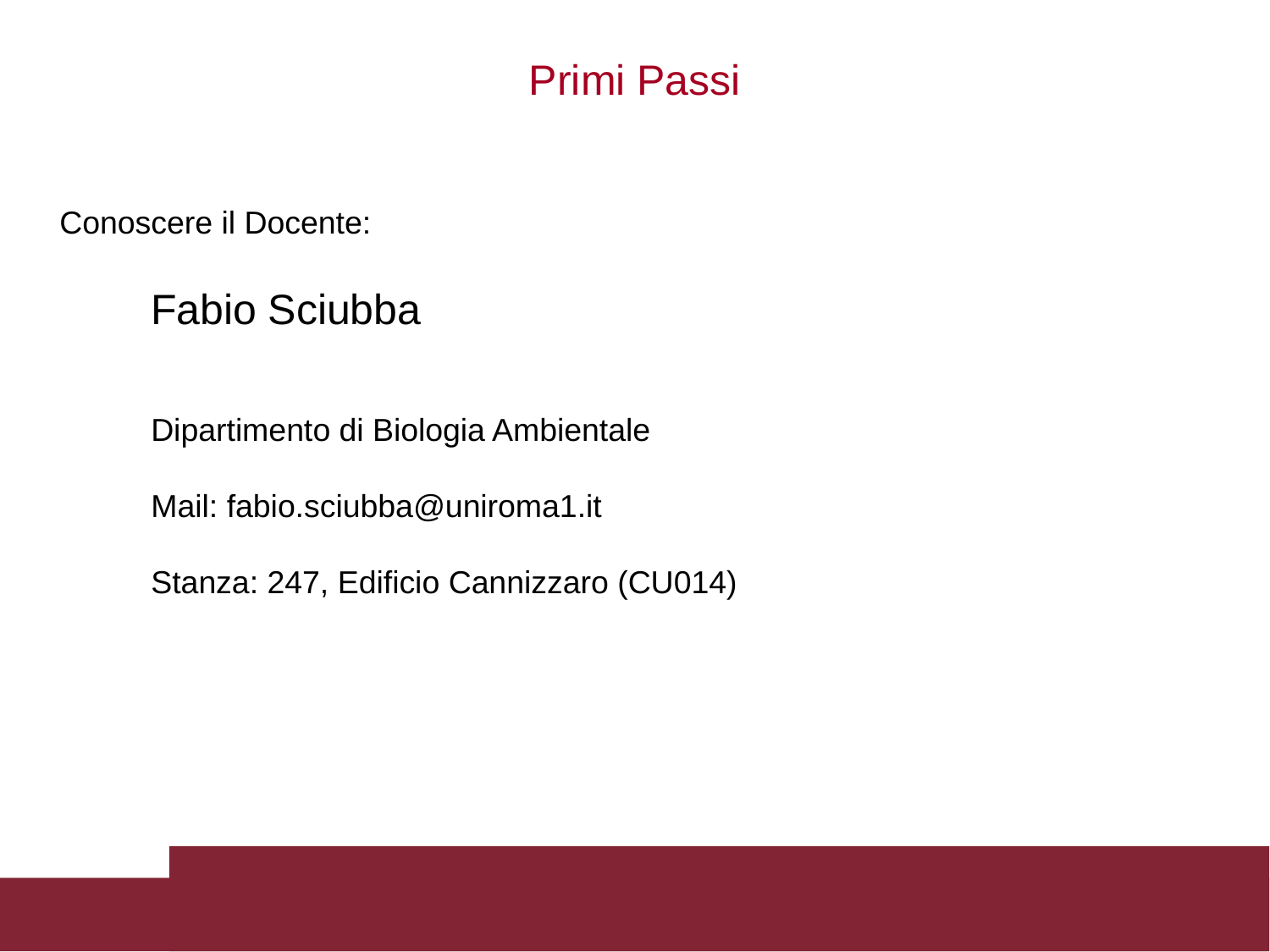

Primi Passi
Conoscere il Docente:
Fabio Sciubba

Dipartimento di Biologia Ambientale

Mail: fabio.sciubba@uniroma1.it

Stanza: 247, Edificio Cannizzaro (CU014)